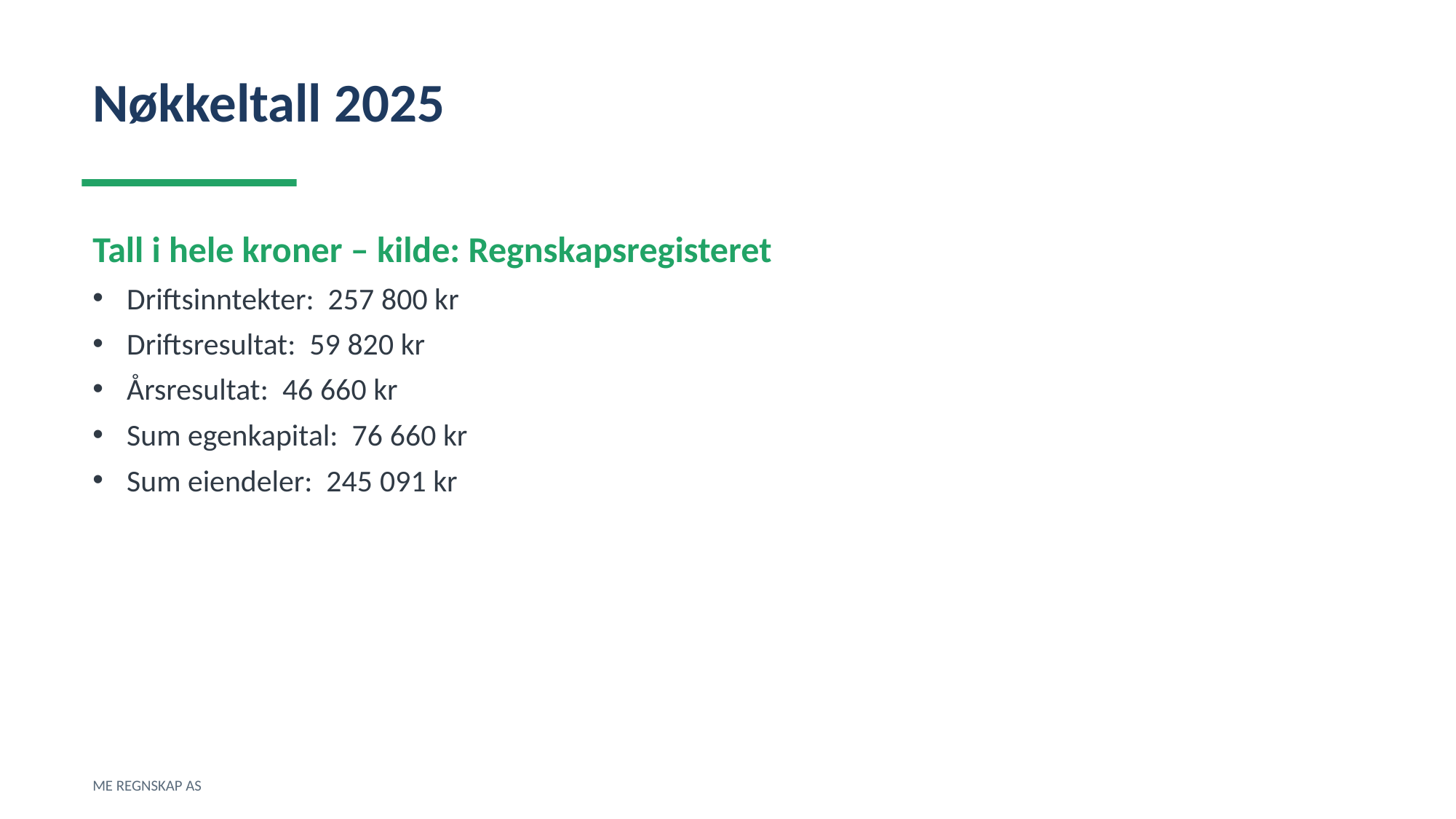

Nøkkeltall 2025

Tall i hele kroner – kilde: Regnskapsregisteret
Driftsinntekter:  257 800 kr
Driftsresultat:  59 820 kr
Årsresultat:  46 660 kr
Sum egenkapital:  76 660 kr
Sum eiendeler:  245 091 kr
ME REGNSKAP AS